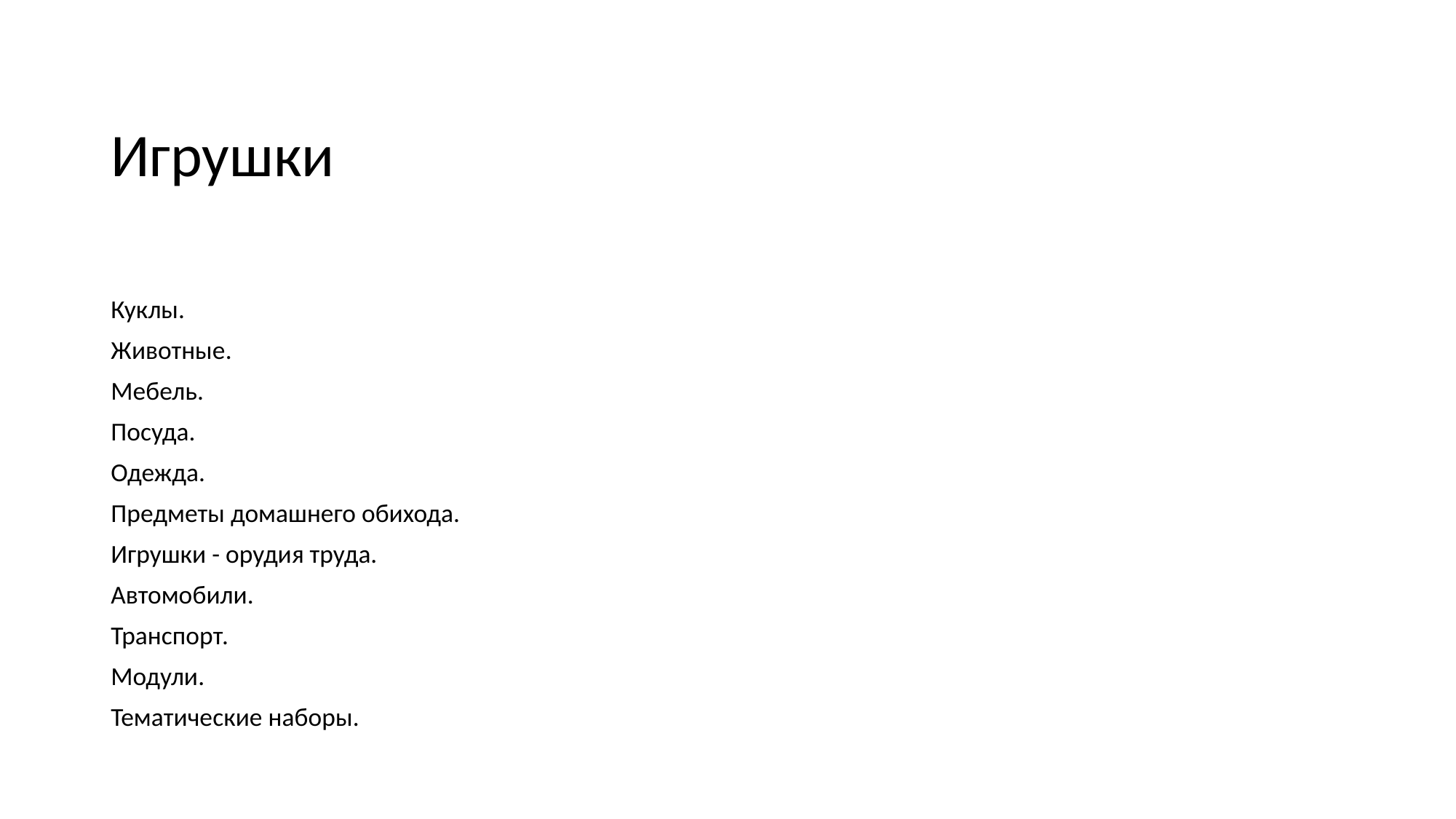

# Игрушки
Куклы.
Животные.
Мебель.
Посуда.
Одежда.
Предметы домашнего обихода.
Игрушки - орудия труда.
Автомобили.
Транспорт.
Модули.
Тематические наборы.